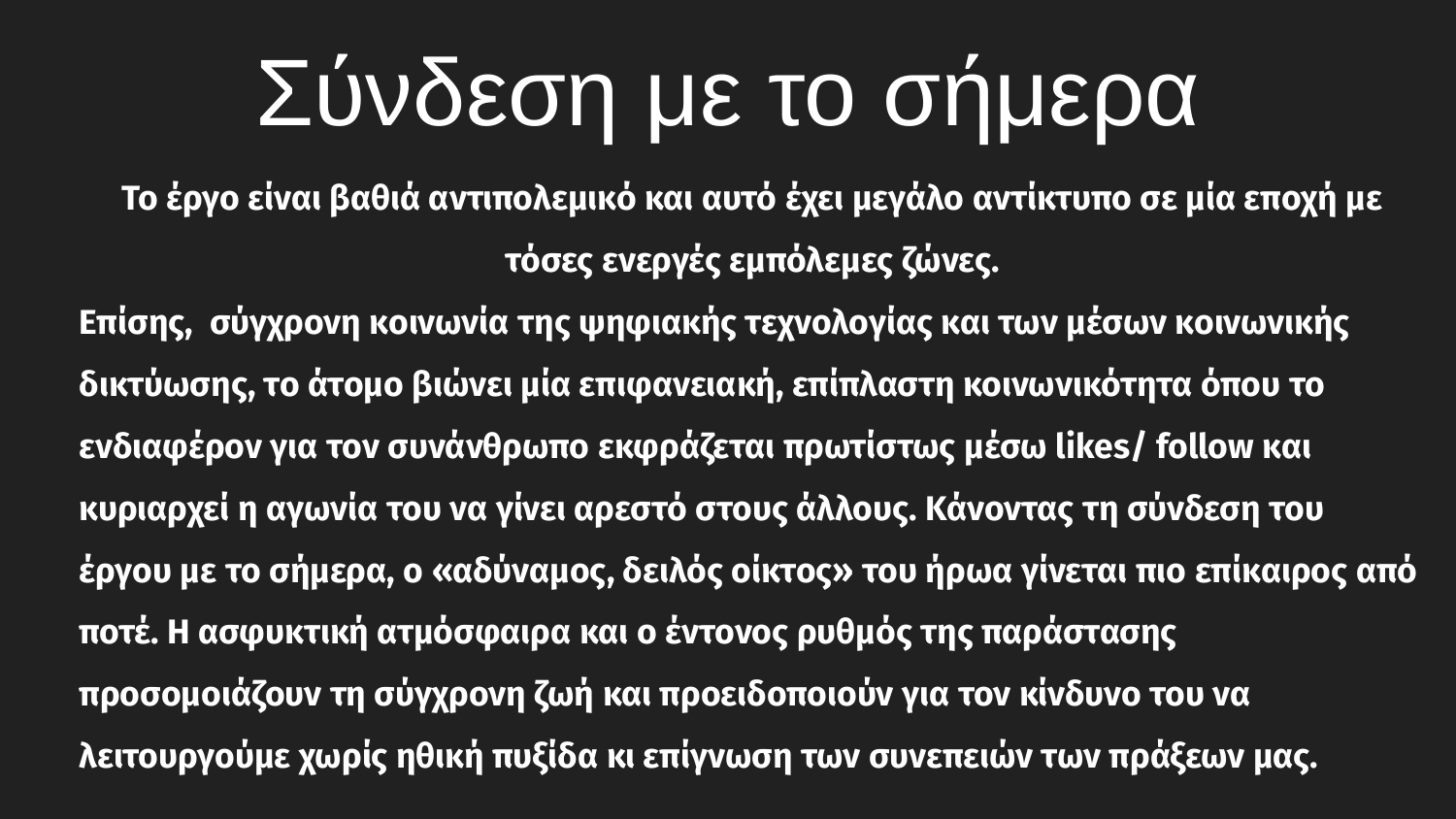

# Σύνδεση με το σήμερα
Το έργο είναι βαθιά αντιπολεμικό και αυτό έχει μεγάλο αντίκτυπο σε μία εποχή με τόσες ενεργές εμπόλεμες ζώνες.
Επίσης,  σύγχρονη κοινωνία της ψηφιακής τεχνολογίας και των μέσων κοινωνικής δικτύωσης, το άτομο βιώνει μία επιφανειακή, επίπλαστη κοινωνικότητα όπου το ενδιαφέρον για τον συνάνθρωπο εκφράζεται πρωτίστως μέσω likes/ follow και κυριαρχεί η αγωνία του να γίνει αρεστό στους άλλους. Κάνοντας τη σύνδεση του έργου με το σήμερα, ο «αδύναμος, δειλός οίκτος» του ήρωα γίνεται πιο επίκαιρος από ποτέ. Η ασφυκτική ατμόσφαιρα και ο έντονος ρυθμός της παράστασης προσομοιάζουν τη σύγχρονη ζωή και προειδοποιούν για τον κίνδυνο του να λειτουργούμε χωρίς ηθική πυξίδα κι επίγνωση των συνεπειών των πράξεων μας.